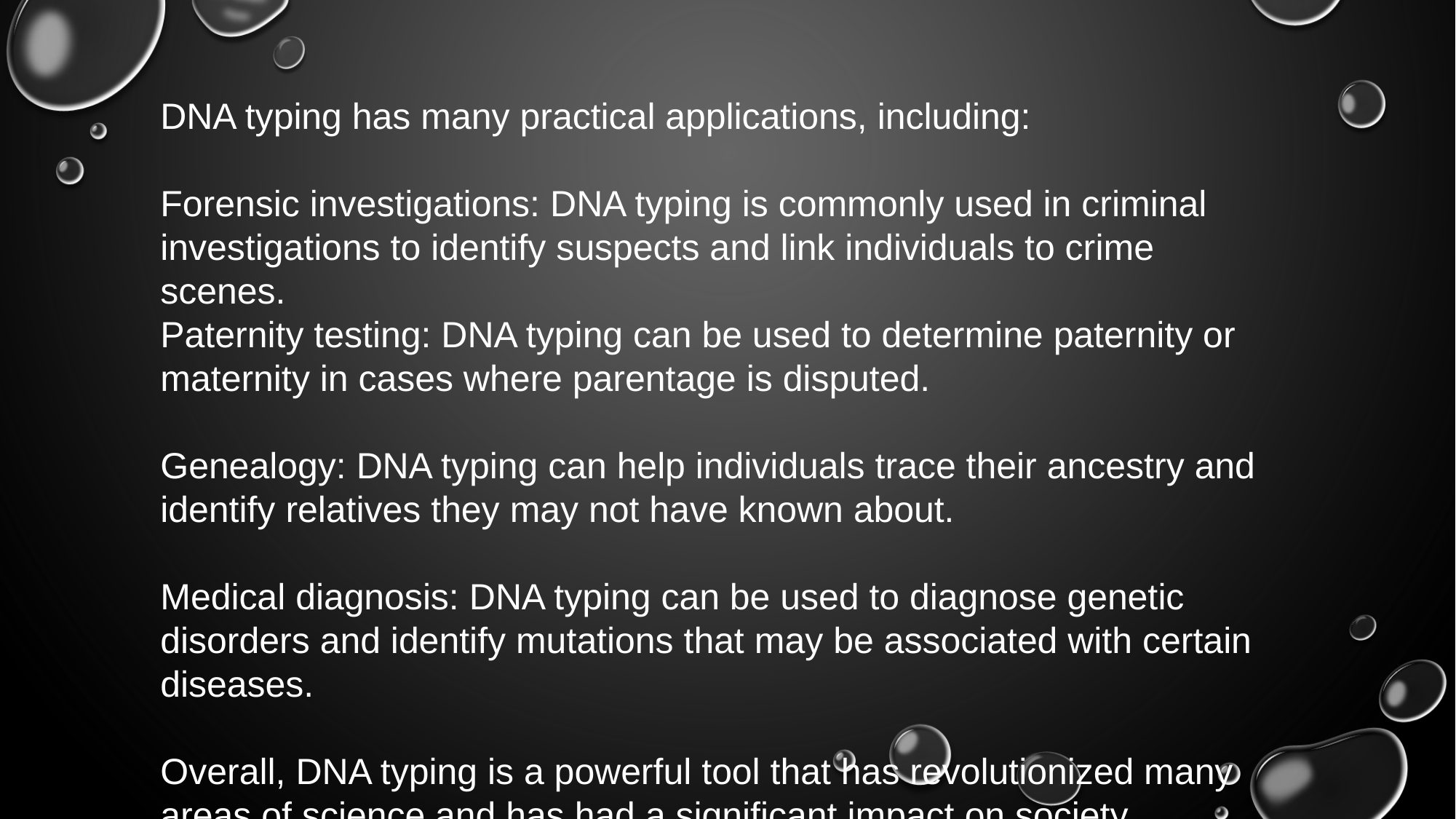

DNA typing has many practical applications, including:

Forensic investigations: DNA typing is commonly used in criminal investigations to identify suspects and link individuals to crime scenes.
Paternity testing: DNA typing can be used to determine paternity or maternity in cases where parentage is disputed.

Genealogy: DNA typing can help individuals trace their ancestry and identify relatives they may not have known about.

Medical diagnosis: DNA typing can be used to diagnose genetic disorders and identify mutations that may be associated with certain diseases.

Overall, DNA typing is a powerful tool that has revolutionized many areas of science and has had a significant impact on society.